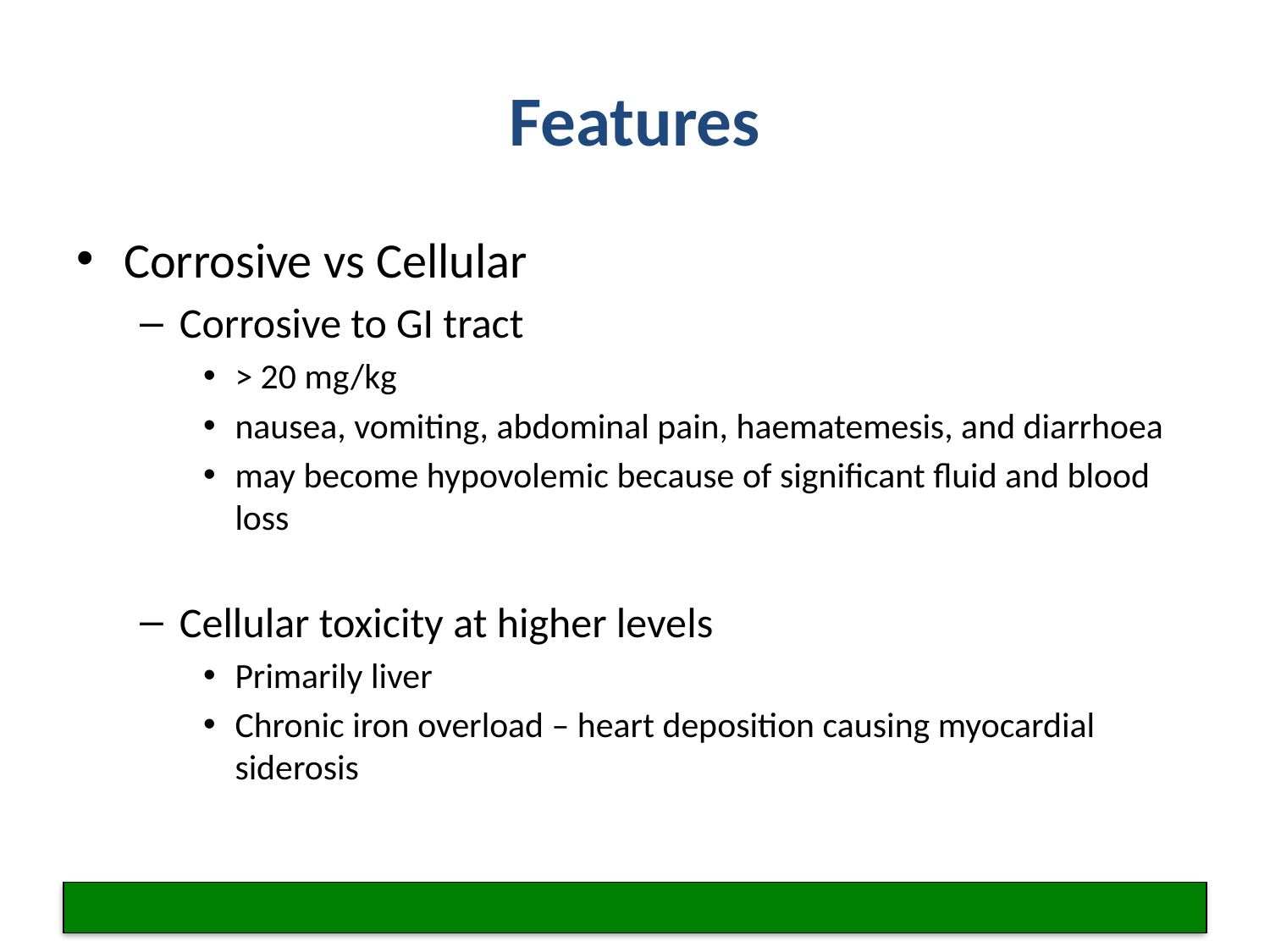

# Features
Corrosive vs Cellular
Corrosive to GI tract
> 20 mg/kg
nausea, vomiting, abdominal pain, haematemesis, and diarrhoea
may become hypovolemic because of significant fluid and blood loss

Cellular toxicity at higher levels
Primarily liver
Chronic iron overload – heart deposition causing myocardial siderosis